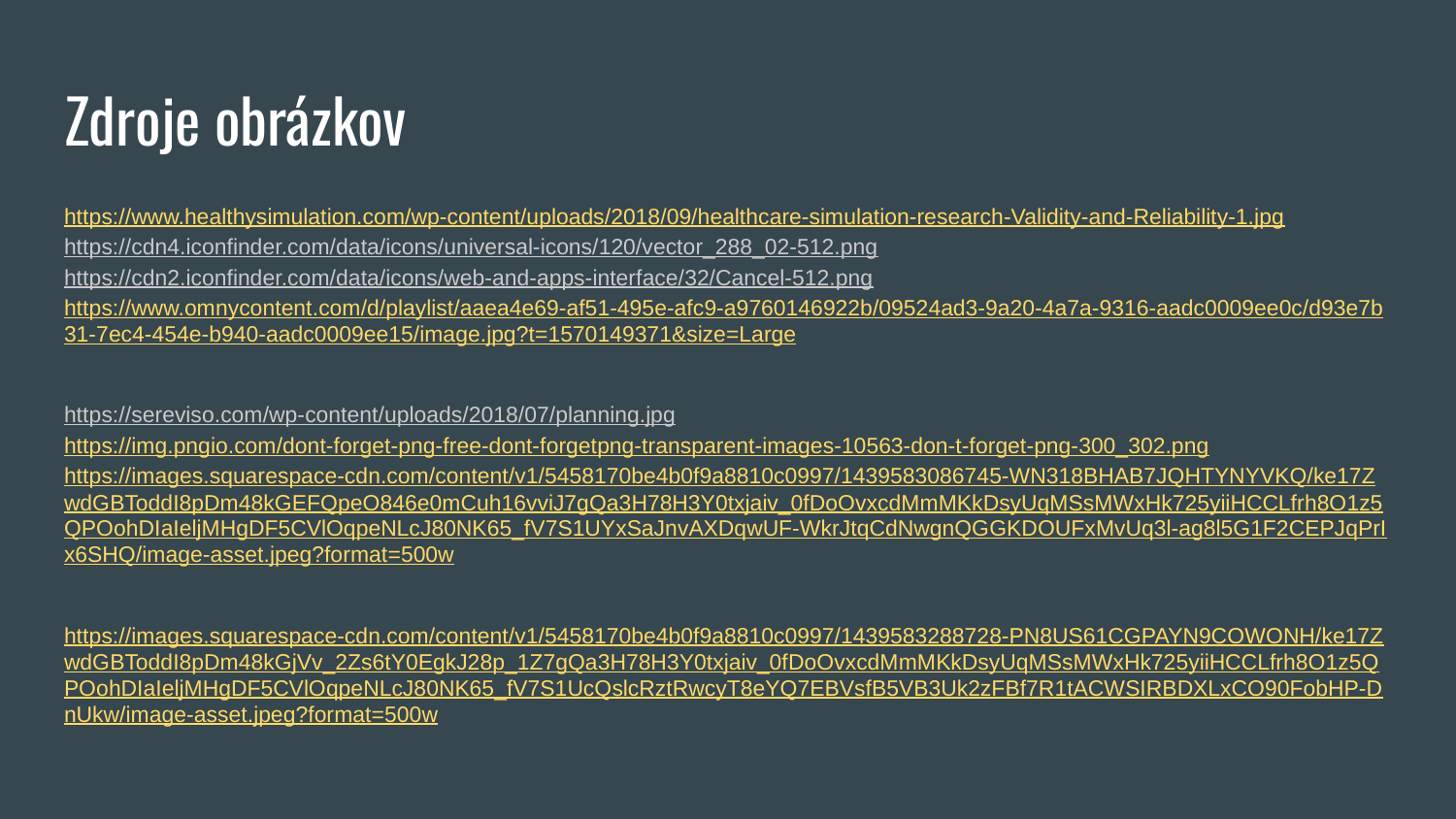

# Zdroje obrázkov
https://www.healthysimulation.com/wp-content/uploads/2018/09/healthcare-simulation-research-Validity-and-Reliability-1.jpg
https://cdn4.iconfinder.com/data/icons/universal-icons/120/vector_288_02-512.png
https://cdn2.iconfinder.com/data/icons/web-and-apps-interface/32/Cancel-512.png
https://www.omnycontent.com/d/playlist/aaea4e69-af51-495e-afc9-a9760146922b/09524ad3-9a20-4a7a-9316-aadc0009ee0c/d93e7b31-7ec4-454e-b940-aadc0009ee15/image.jpg?t=1570149371&size=Large
https://sereviso.com/wp-content/uploads/2018/07/planning.jpg
https://img.pngio.com/dont-forget-png-free-dont-forgetpng-transparent-images-10563-don-t-forget-png-300_302.png
https://images.squarespace-cdn.com/content/v1/5458170be4b0f9a8810c0997/1439583086745-WN318BHAB7JQHTYNYVKQ/ke17ZwdGBToddI8pDm48kGEFQpeO846e0mCuh16vviJ7gQa3H78H3Y0txjaiv_0fDoOvxcdMmMKkDsyUqMSsMWxHk725yiiHCCLfrh8O1z5QPOohDIaIeljMHgDF5CVlOqpeNLcJ80NK65_fV7S1UYxSaJnvAXDqwUF-WkrJtqCdNwgnQGGKDOUFxMvUq3l-ag8l5G1F2CEPJqPrIx6SHQ/image-asset.jpeg?format=500w
https://images.squarespace-cdn.com/content/v1/5458170be4b0f9a8810c0997/1439583288728-PN8US61CGPAYN9COWONH/ke17ZwdGBToddI8pDm48kGjVv_2Zs6tY0EgkJ28p_1Z7gQa3H78H3Y0txjaiv_0fDoOvxcdMmMKkDsyUqMSsMWxHk725yiiHCCLfrh8O1z5QPOohDIaIeljMHgDF5CVlOqpeNLcJ80NK65_fV7S1UcQslcRztRwcyT8eYQ7EBVsfB5VB3Uk2zFBf7R1tACWSIRBDXLxCO90FobHP-DnUkw/image-asset.jpeg?format=500w